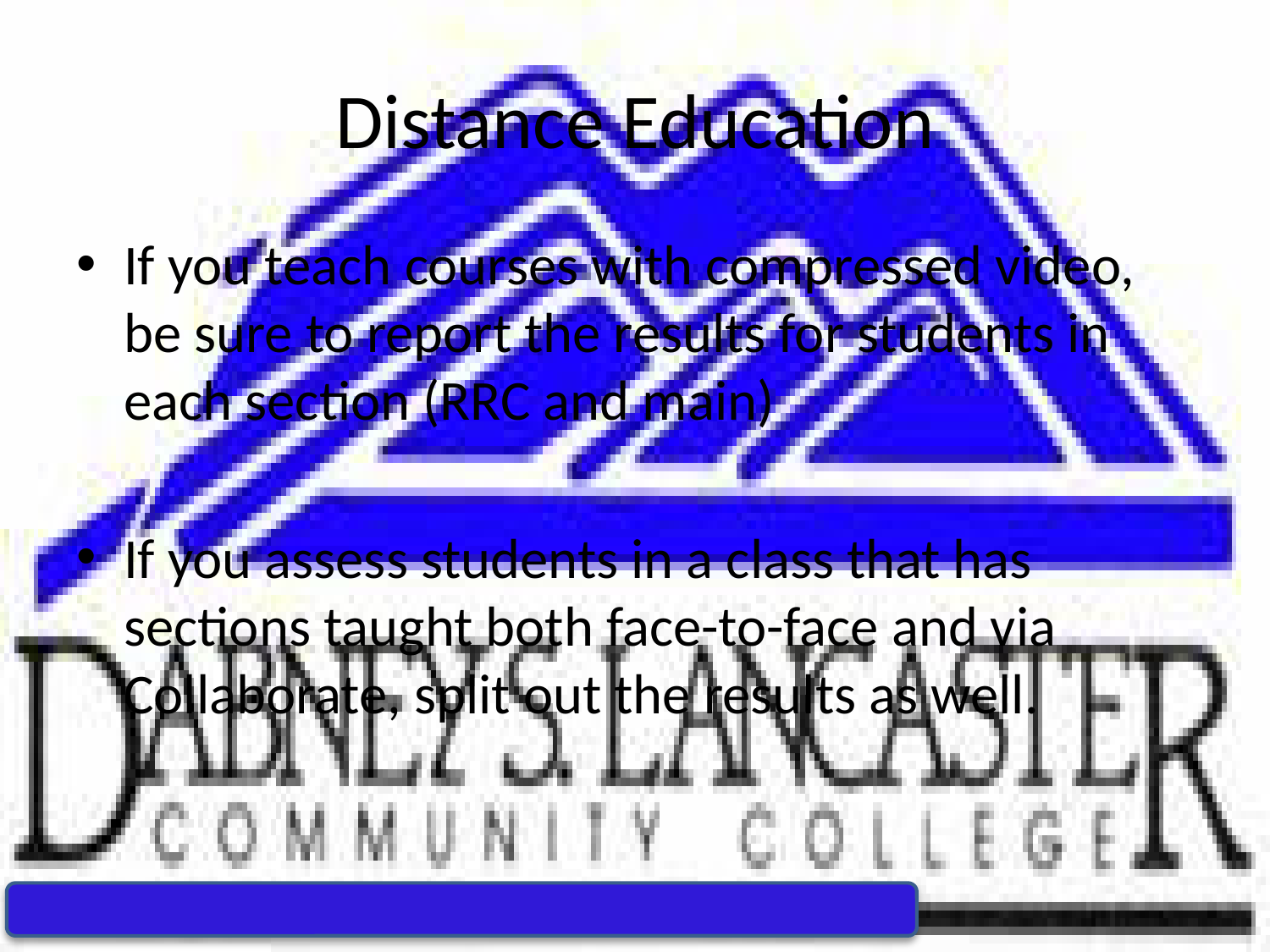

# Distance Education
If you teach courses with compressed video, be sure to report the results for students in each section (RRC and main)

If you assess students in a class that has sections taught both face-to-face and via Collaborate, split out the results as well.